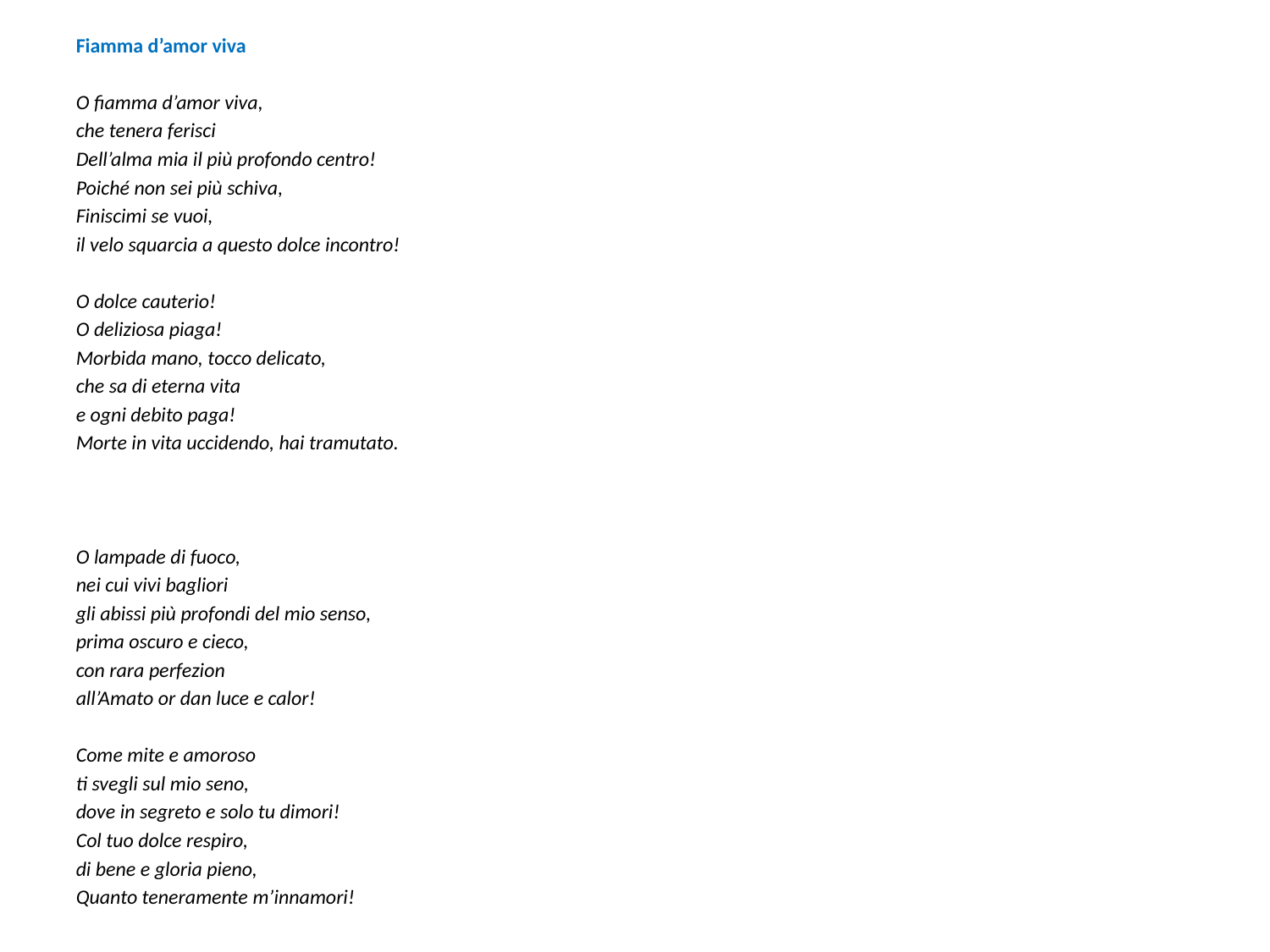

Fiamma d’amor viva

O fiamma d’amor viva,
che tenera ferisci
Dell’alma mia il più profondo centro!
Poiché non sei più schiva,
Finiscimi se vuoi,
il velo squarcia a questo dolce incontro!

O dolce cauterio!
O deliziosa piaga!
Morbida mano, tocco delicato,
che sa di eterna vita
e ogni debito paga!
Morte in vita uccidendo, hai tramutato.

O lampade di fuoco,
nei cui vivi bagliori
gli abissi più profondi del mio senso,
prima oscuro e cieco,
con rara perfezion
all’Amato or dan luce e calor!

Come mite e amoroso
ti svegli sul mio seno,
dove in segreto e solo tu dimori!
Col tuo dolce respiro,
di bene e gloria pieno,
Quanto teneramente m’innamori!